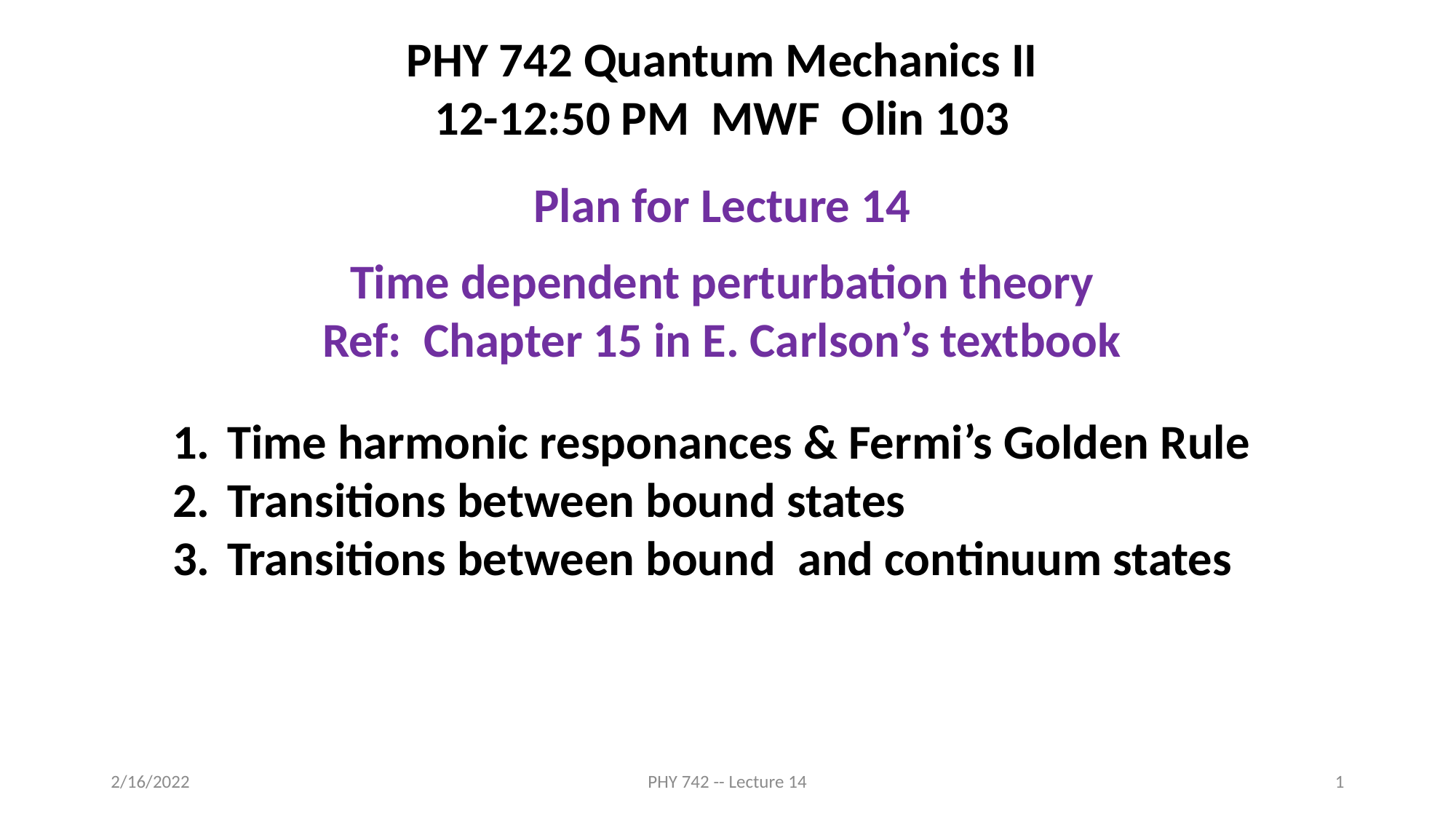

PHY 742 Quantum Mechanics II
12-12:50 PM  MWF  Olin 103
Plan for Lecture 14

Time dependent perturbation theory
Ref:  Chapter 15 in E. Carlson’s textbook

Time harmonic responances & Fermi’s Golden Rule
Transitions between bound states
Transitions between bound  and continuum states
2/16/2022
PHY 742 -- Lecture 14
1